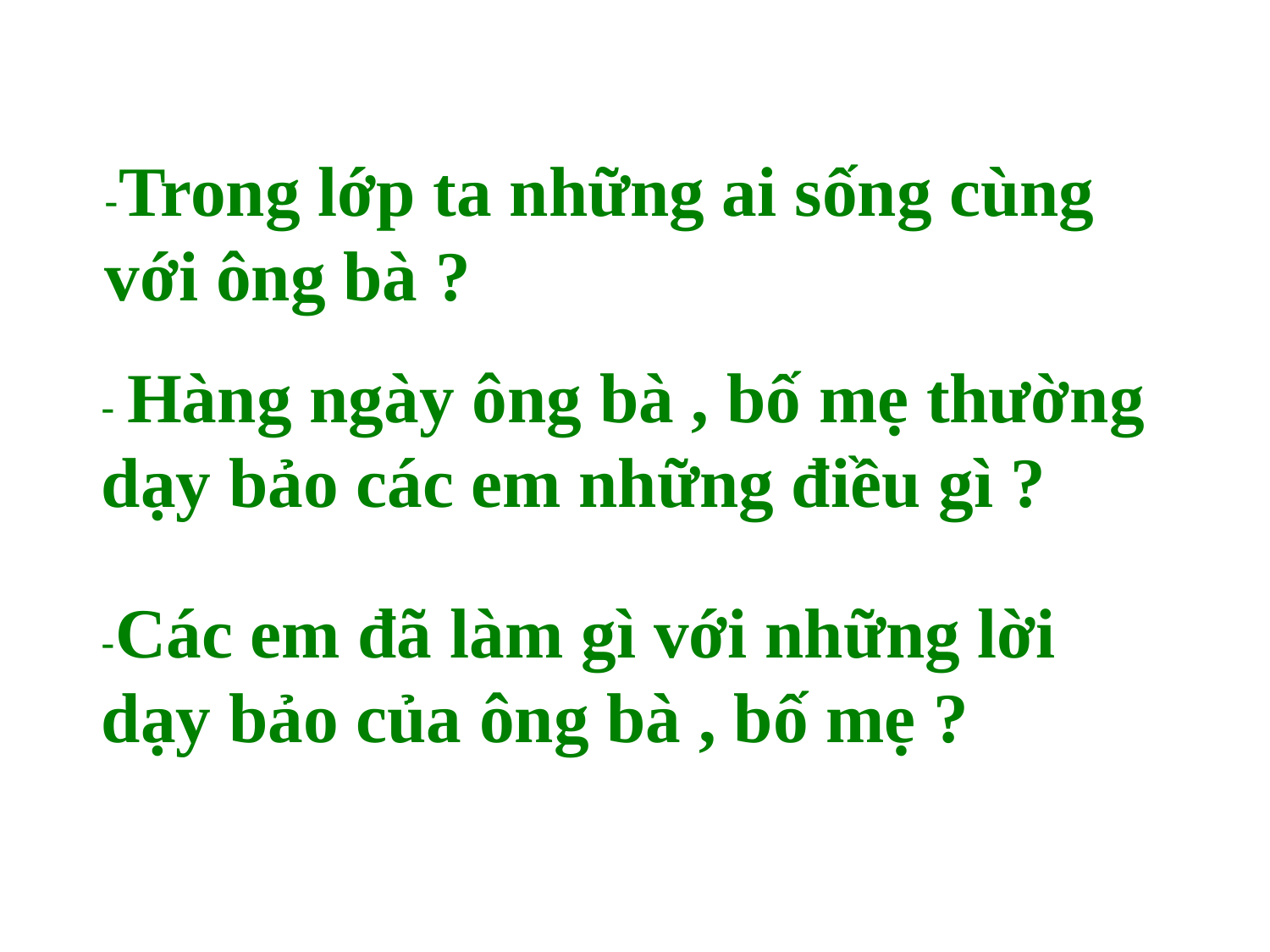

-Trong lớp ta những ai sống cùng với ông bà ?

- Hàng ngày ông bà , bố mẹ thường dạy bảo các em những điều gì ?
-Các em đã làm gì với những lời dạy bảo của ông bà , bố mẹ ?